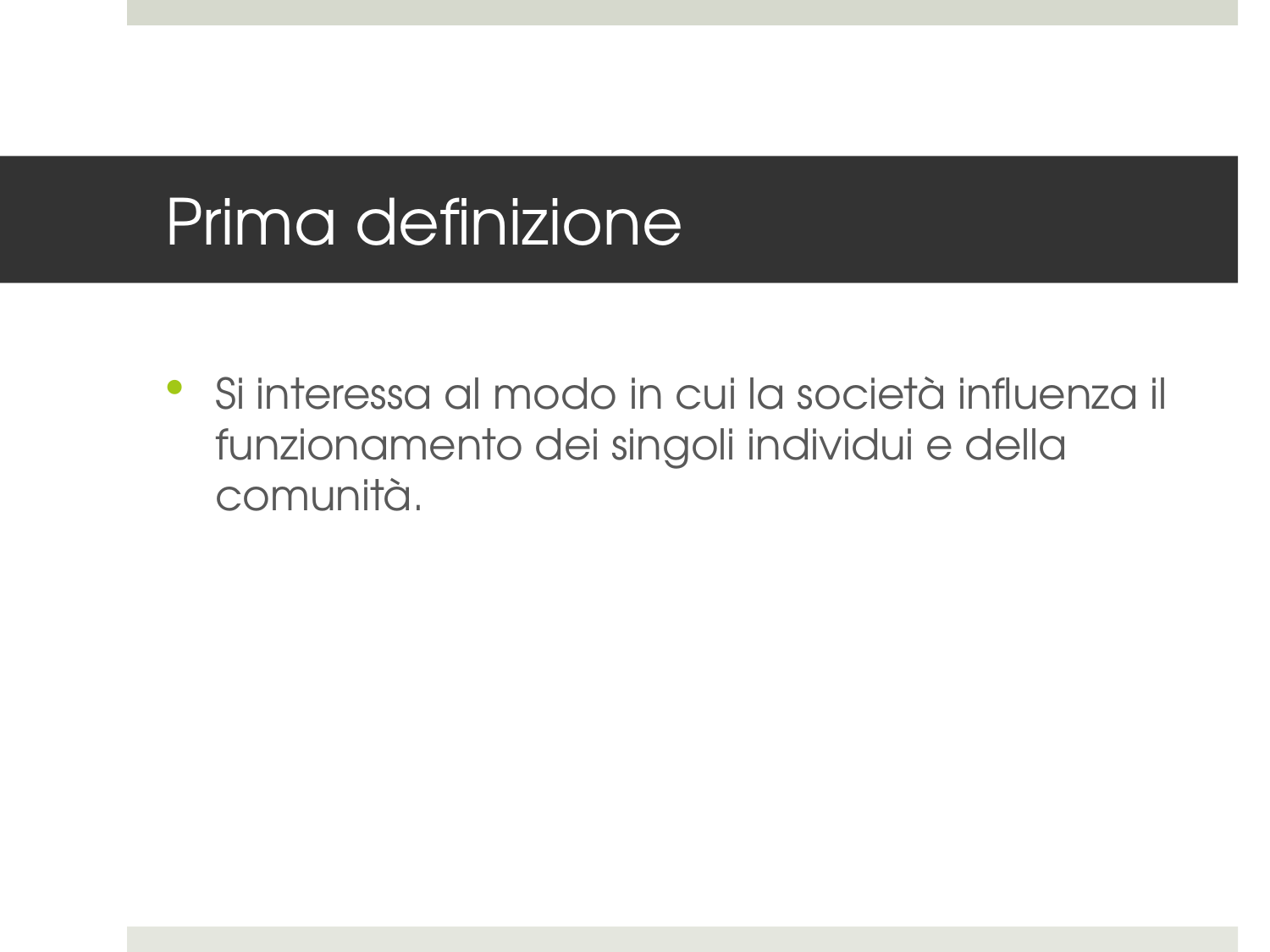

# Prima definizione
Si interessa al modo in cui la società influenza il funzionamento dei singoli individui e della comunità.